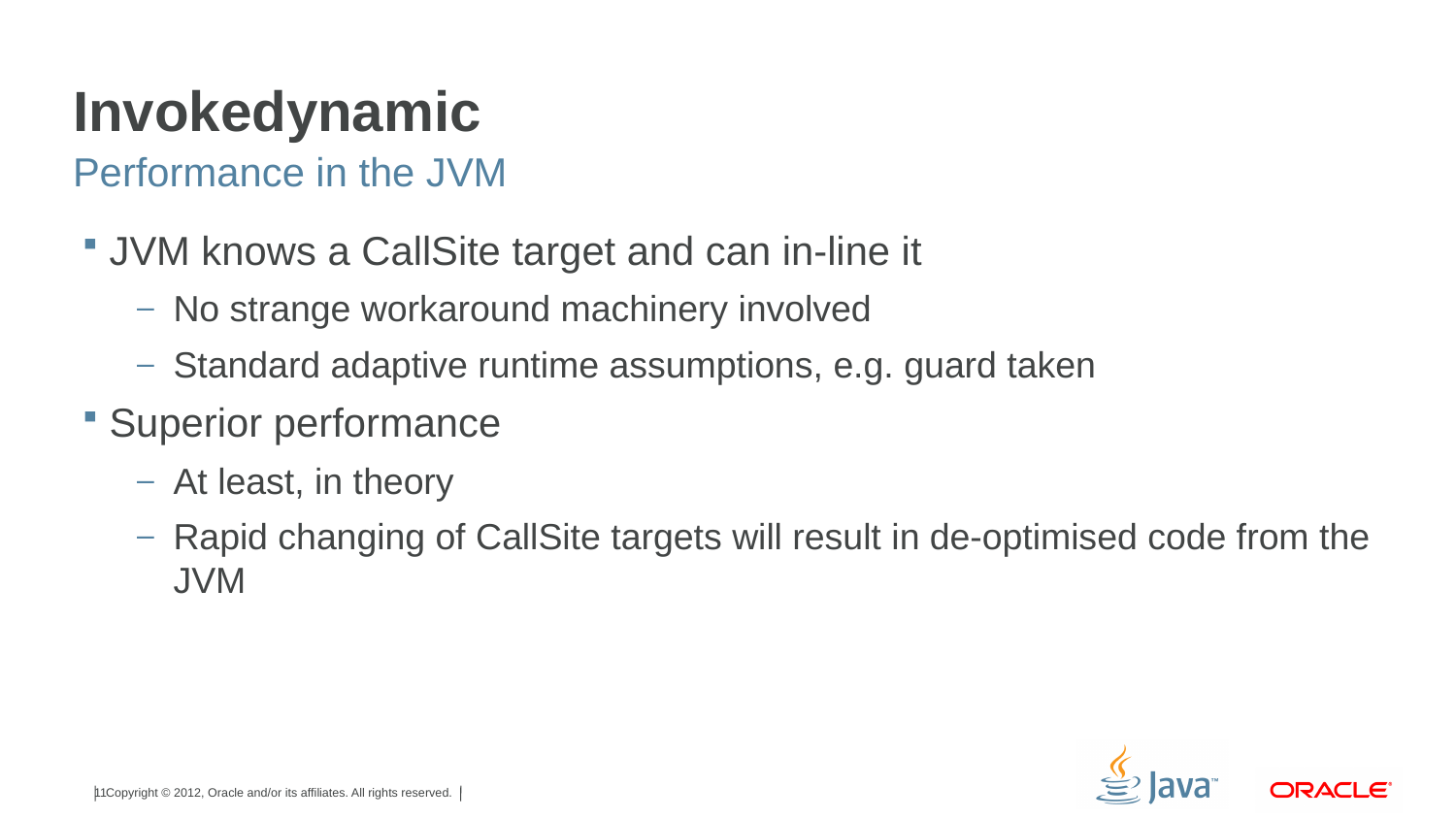

# Invokedynamic
Performance in the JVM
JVM knows a CallSite target and can in-line it
No strange workaround machinery involved
Standard adaptive runtime assumptions, e.g. guard taken
Superior performance
At least, in theory
Rapid changing of CallSite targets will result in de-optimised code from the JVM